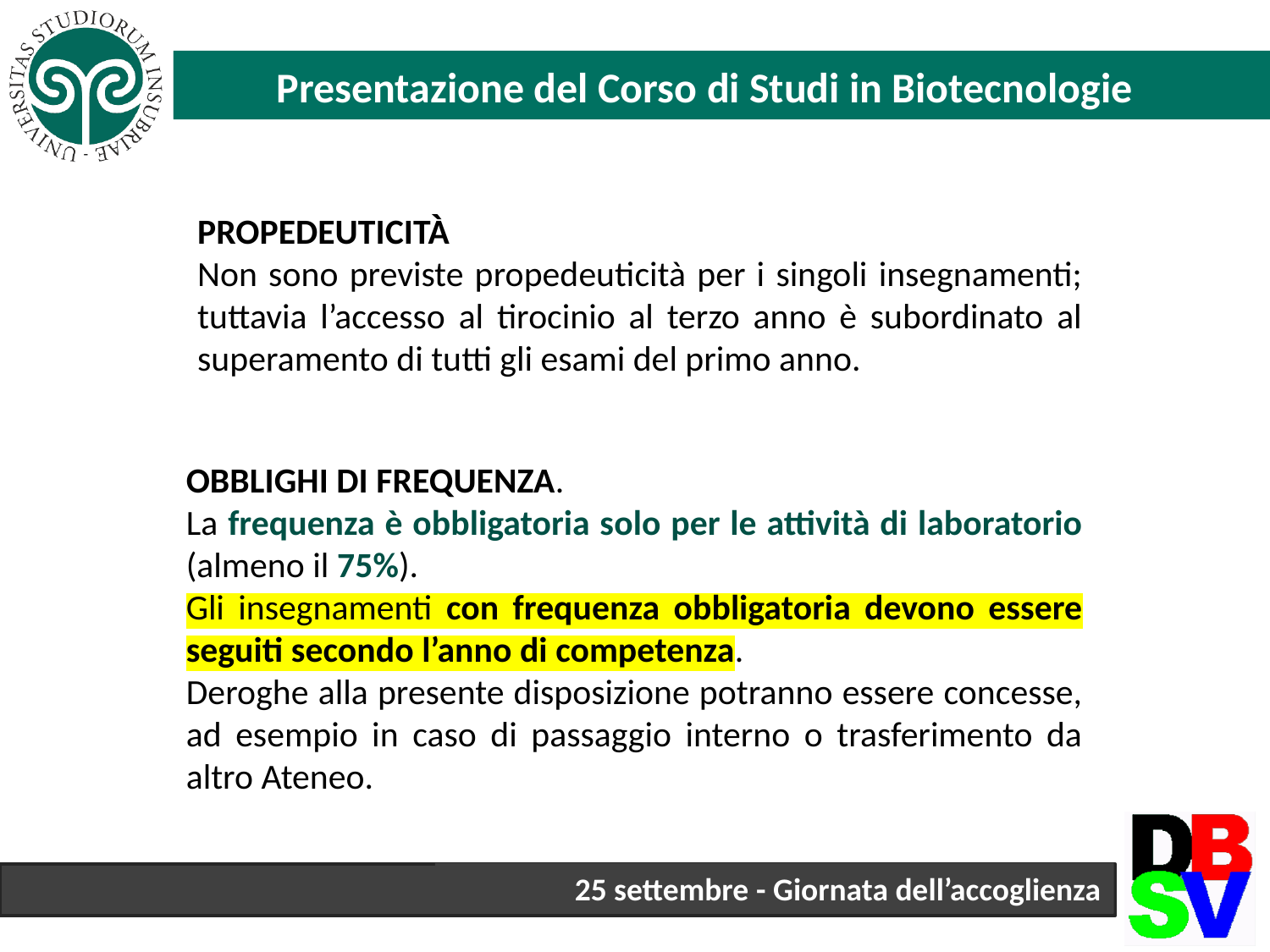

Presentazione del Corso di Studi in Biotecnologie

PROPEDEUTICITÀ
Non sono previste propedeuticità per i singoli insegnamenti; tuttavia l’accesso al tirocinio al terzo anno è subordinato al superamento di tutti gli esami del primo anno.
OBBLIGHI DI FREQUENZA.
La frequenza è obbligatoria solo per le attività di laboratorio (almeno il 75%).
Gli insegnamenti con frequenza obbligatoria devono essere seguiti secondo l’anno di competenza.
Deroghe alla presente disposizione potranno essere concesse, ad esempio in caso di passaggio interno o trasferimento da altro Ateneo.
25 settembre - Giornata dell’accoglienza